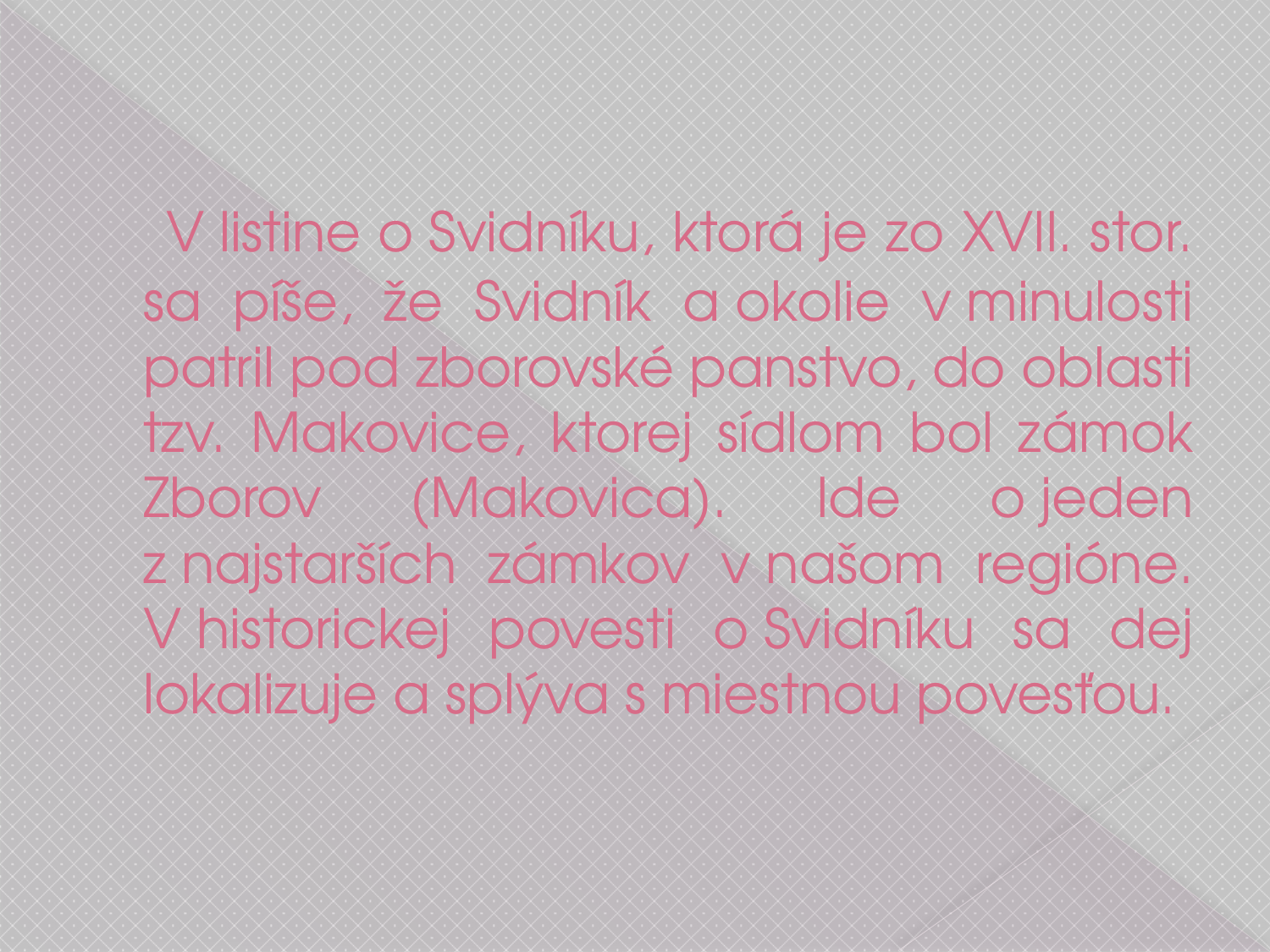

# V listine o Svidníku, ktorá je zo XVII. stor. sa píše, že Svidník a okolie v minulosti patril pod zborovské panstvo, do oblasti tzv. Makovice, ktorej sídlom bol zámok Zborov (Makovica). Ide o jeden z najstarších zámkov v našom regióne. V historickej povesti o Svidníku sa dej lokalizuje a splýva s miestnou povesťou.